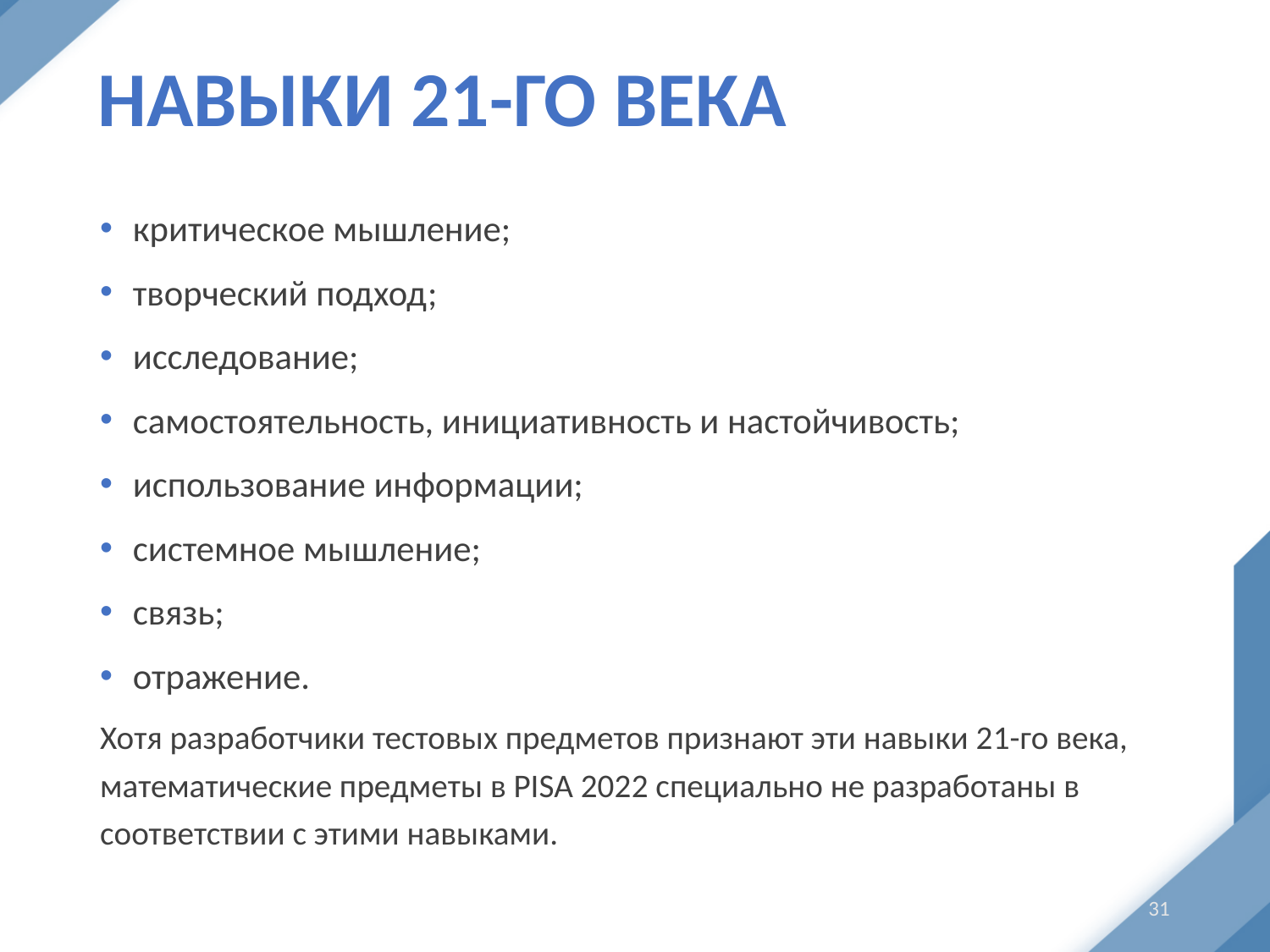

# Навыки 21-го века
критическое мышление;
творческий подход;
исследование;
самостоятельность, инициативность и настойчивость;
использование информации;
системное мышление;
связь;
отражение.
Хотя разработчики тестовых предметов признают эти навыки 21-го века, математические предметы в PISA 2022 специально не разработаны в соответствии с этими навыками.
31